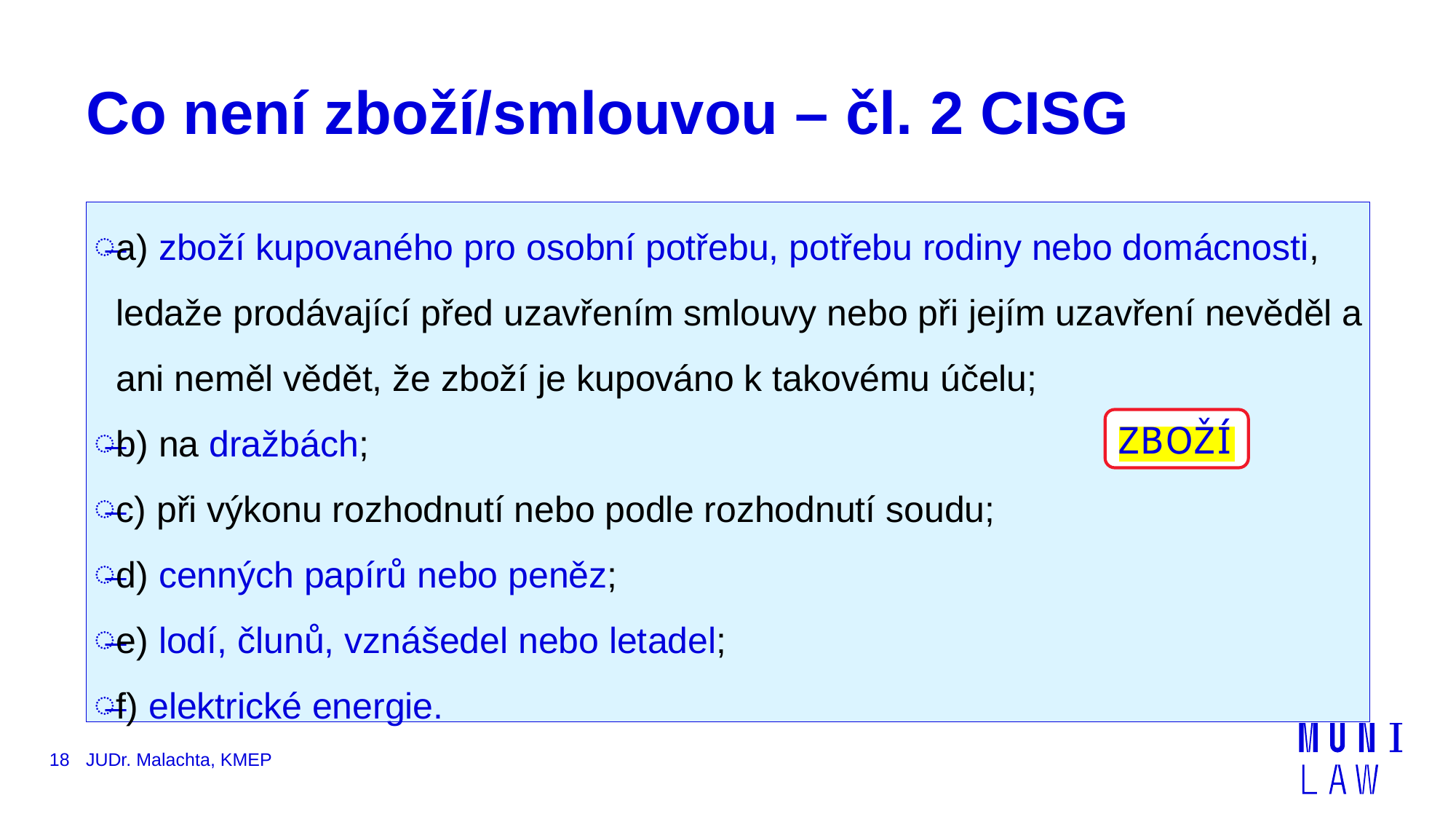

# Co není zboží/smlouvou – čl. 2 CISG
a) zboží kupovaného pro osobní potřebu, potřebu rodiny nebo domácnosti, ledaže prodávající před uzavřením smlouvy nebo při jejím uzavření nevěděl a ani neměl vědět, že zboží je kupováno k takovému účelu;
b) na dražbách;
c) při výkonu rozhodnutí nebo podle rozhodnutí soudu;
d) cenných papírů nebo peněz;
e) lodí, člunů, vznášedel nebo letadel;
f) elektrické energie.
ZBOŽÍ
18
JUDr. Malachta, KMEP